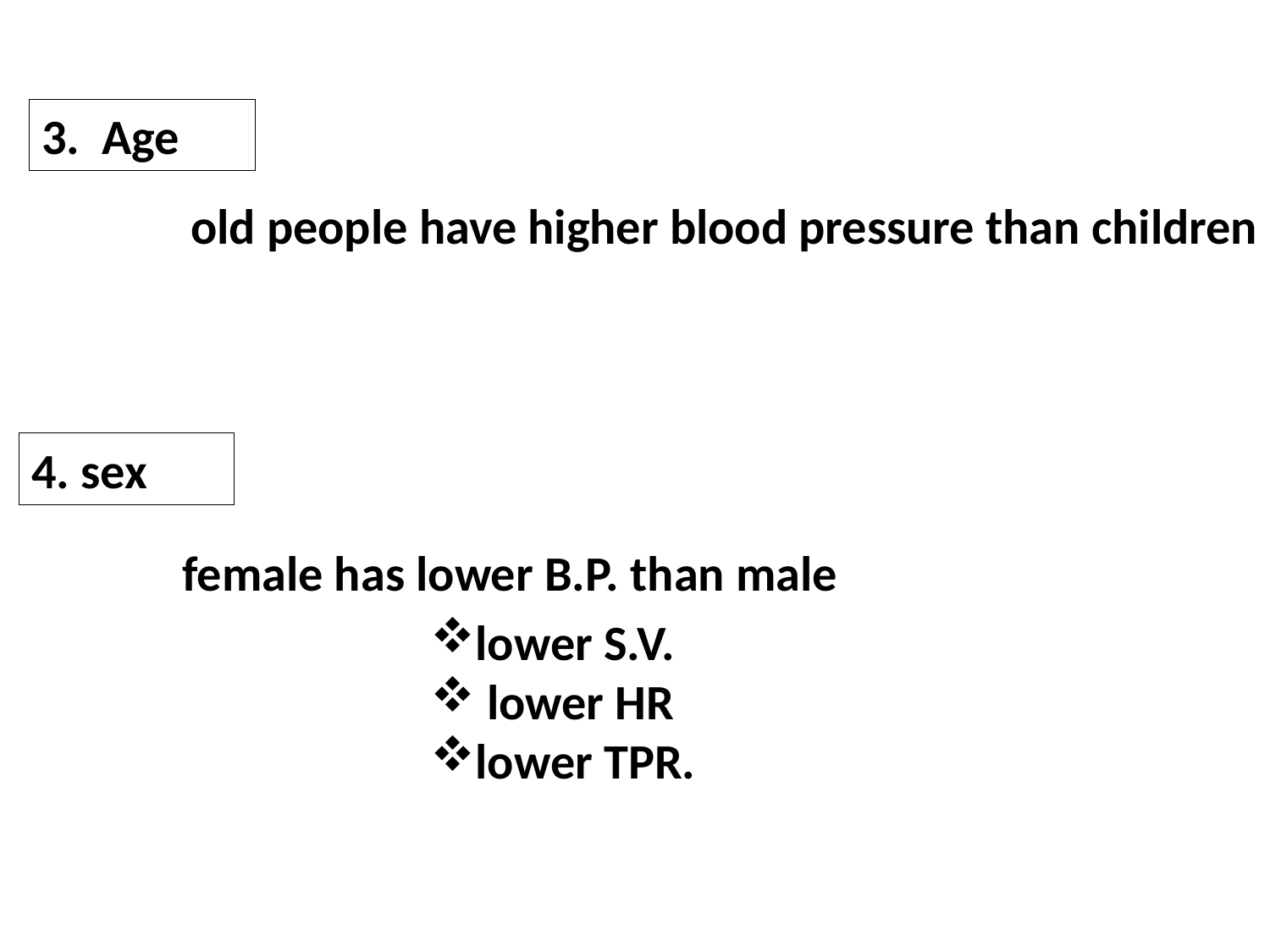

3.  Age
old people have higher blood pressure than children
4. sex

 female has lower B.P. than male
lower S.V.
 lower HR
lower TPR.